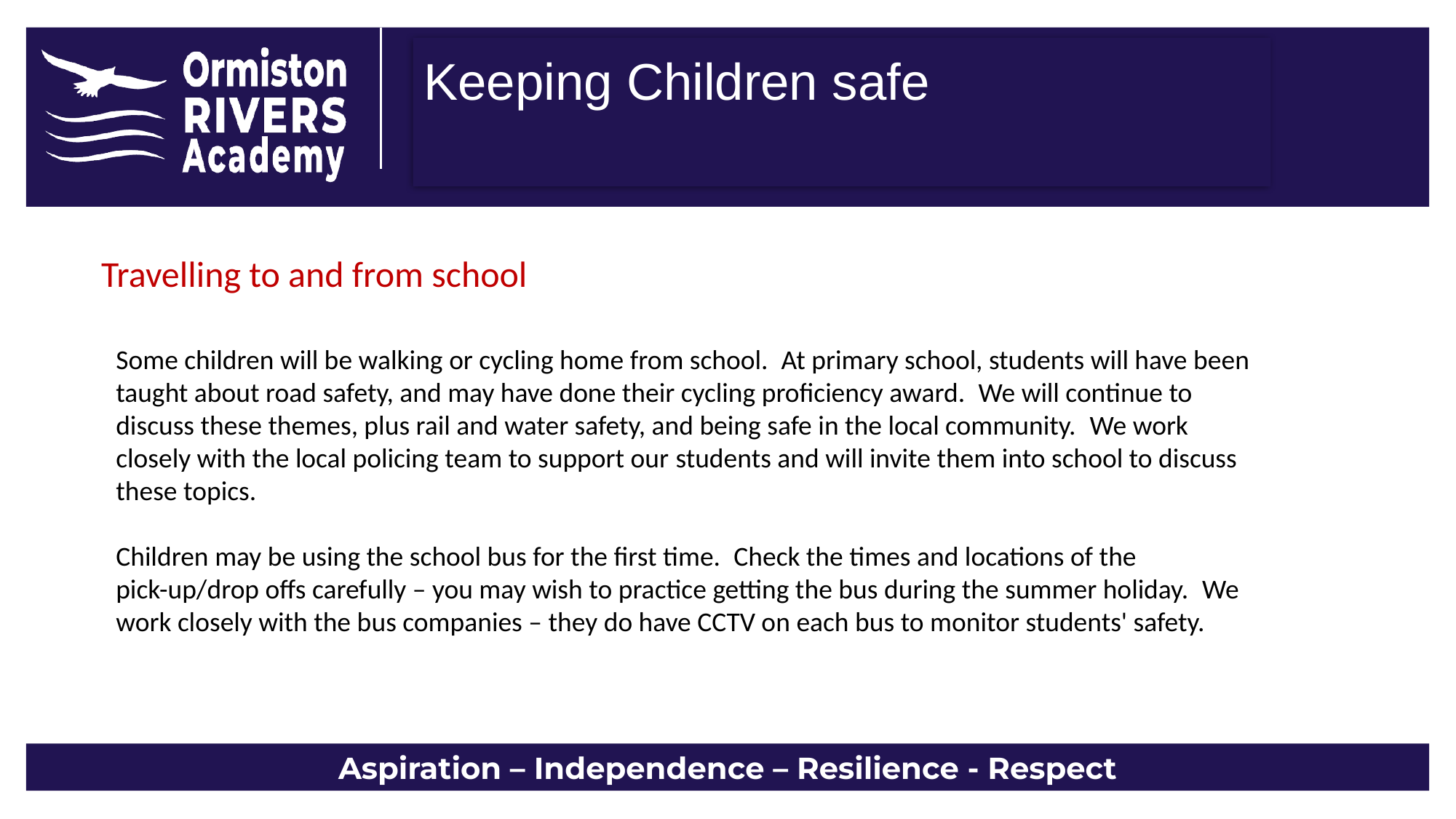

# Keeping Children safe
Travelling to and from school
Some children will be walking or cycling home from school.  At primary school, students will have been taught about road safety, and may have done their cycling proficiency award.  We will continue to discuss these themes, plus rail and water safety, and being safe in the local community.  We work closely with the local policing team to support our students and will invite them into school to discuss these topics.

Children may be using the school bus for the first time.  Check the times and locations of the pick-up/drop offs carefully – you may wish to practice getting the bus during the summer holiday.  We work closely with the bus companies – they do have CCTV on each bus to monitor students' safety.